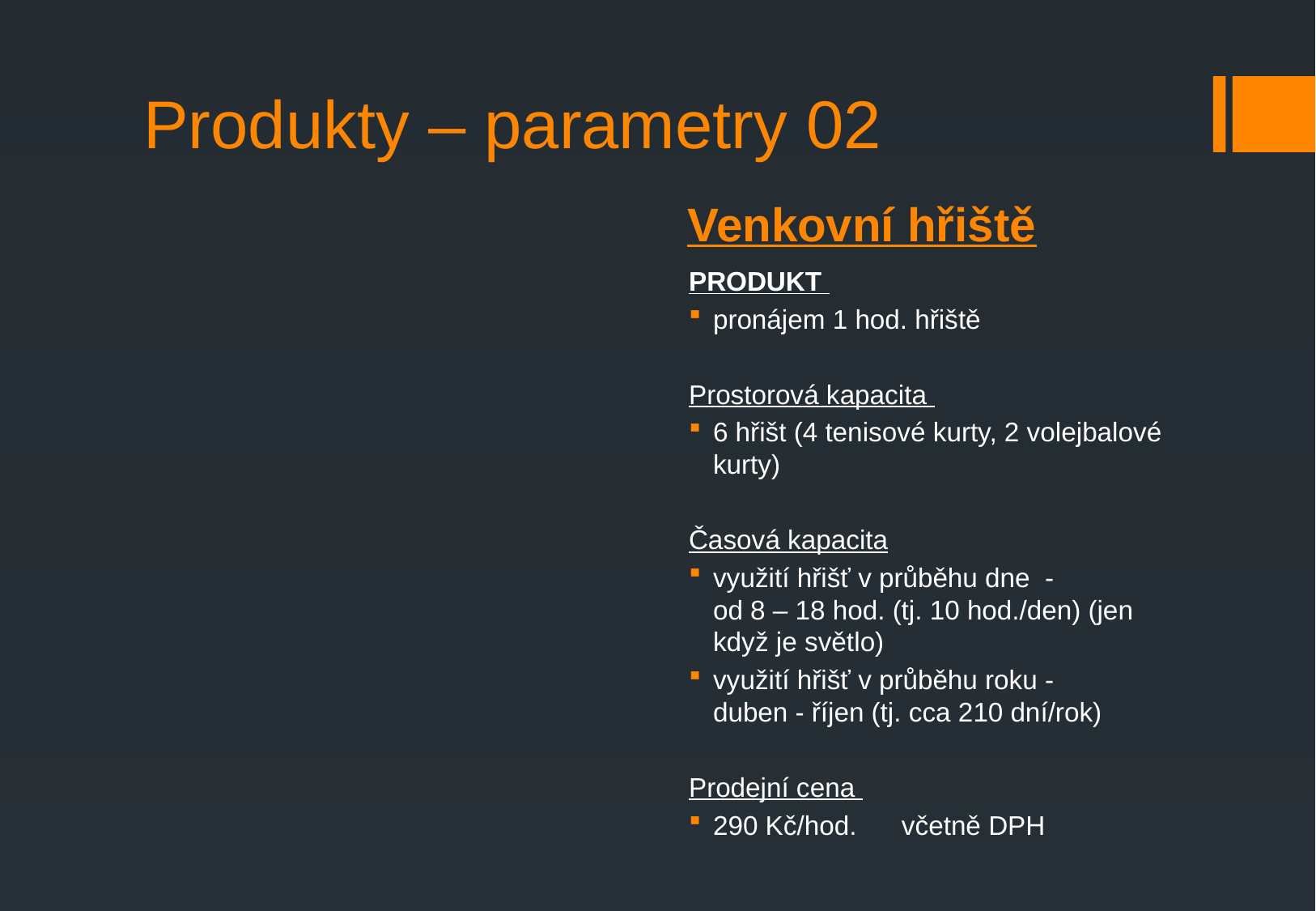

# Produkty – parametry 02

Venkovní hřiště
Produkt
pronájem 1 hod. hřiště

Prostorová kapacita
6 hřišt (4 tenisové kurty, 2 volejbalové kurty)

Časová kapacita
využití hřišť v průběhu dne  -                 od 8 – 18 hod. (tj. 10 hod./den) (jen když je světlo)
využití hřišť v průběhu roku -          duben - říjen (tj. cca 210 dní/rok)

Prodejní cena
290 Kč/hod.      včetně DPH